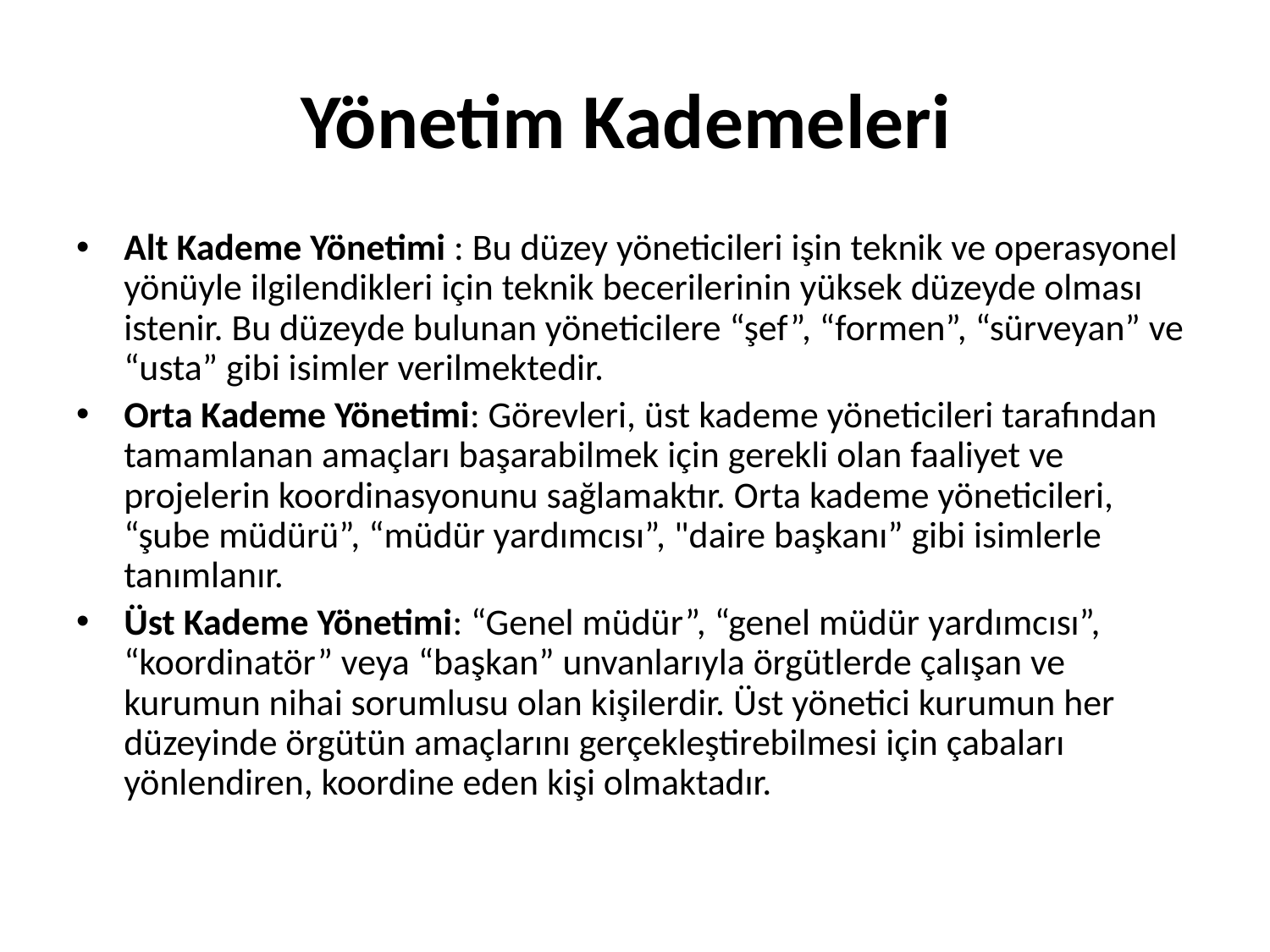

# Yönetim Kademeleri
Alt Kademe Yönetimi : Bu düzey yöneticileri işin teknik ve operasyonel yönüyle ilgilendikleri için teknik becerilerinin yüksek düzeyde olması istenir. Bu düzeyde bulunan yöneticilere “şef”, “formen”, “sürveyan” ve “usta” gibi isimler verilmektedir.
Orta Kademe Yönetimi: Görevleri, üst kademe yöneticileri tarafından tamamlanan amaçları başarabilmek için gerekli olan faaliyet ve projelerin koordinasyonunu sağlamaktır. Orta kademe yöneticileri, “şube müdürü”, “müdür yardımcısı”, "daire başkanı” gibi isimlerle tanımlanır.
Üst Kademe Yönetimi: “Genel müdür”, “genel müdür yardımcısı”, “koordinatör” veya “başkan” unvanlarıyla örgütlerde çalışan ve kurumun nihai sorumlusu olan kişilerdir. Üst yönetici kurumun her düzeyinde örgütün amaçlarını gerçekleştirebilmesi için çabaları yönlendiren, koordine eden kişi olmaktadır.